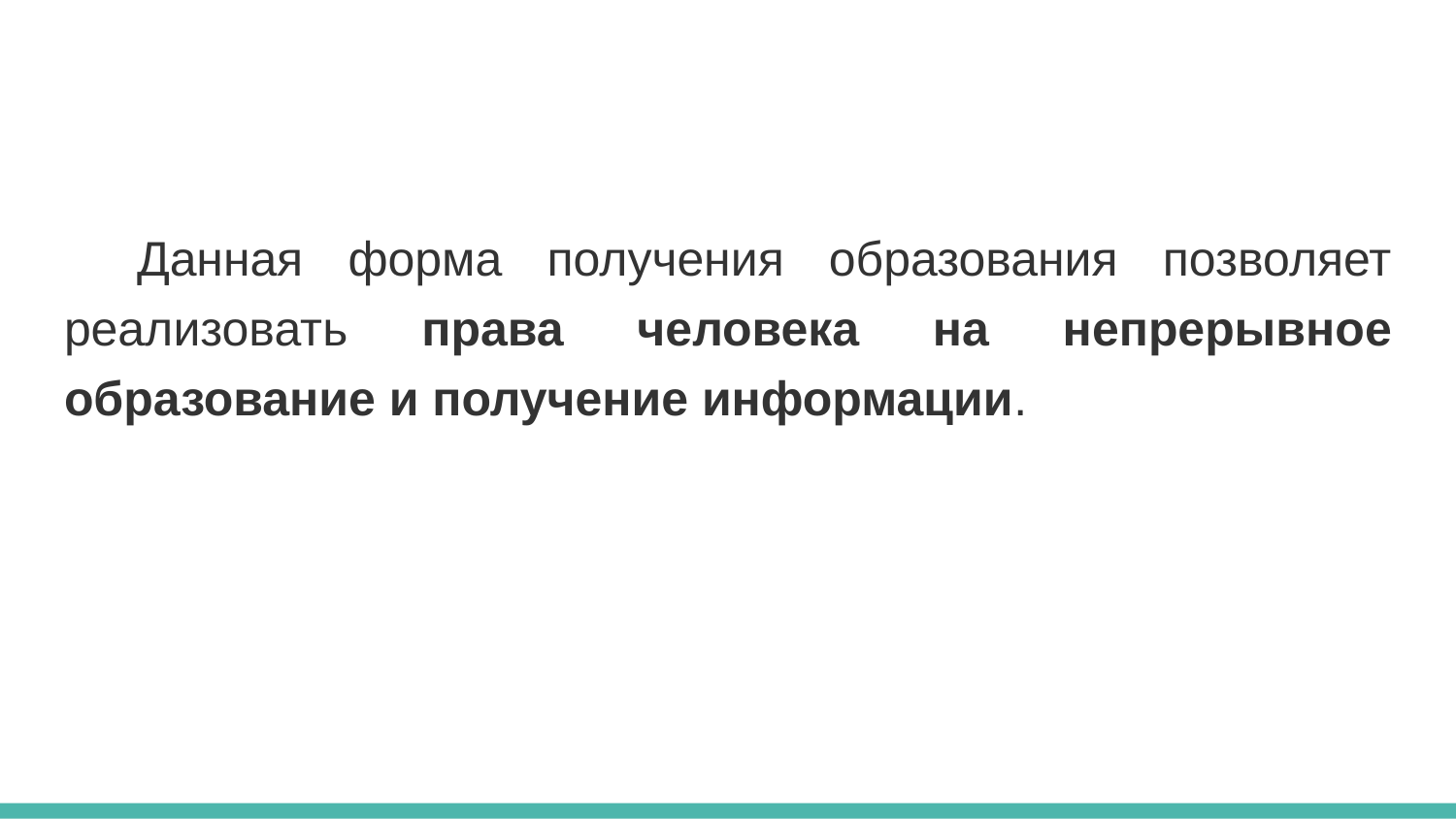

Данная форма получения образования позволяет реализовать права человека на непрерывное образование и получение информации.